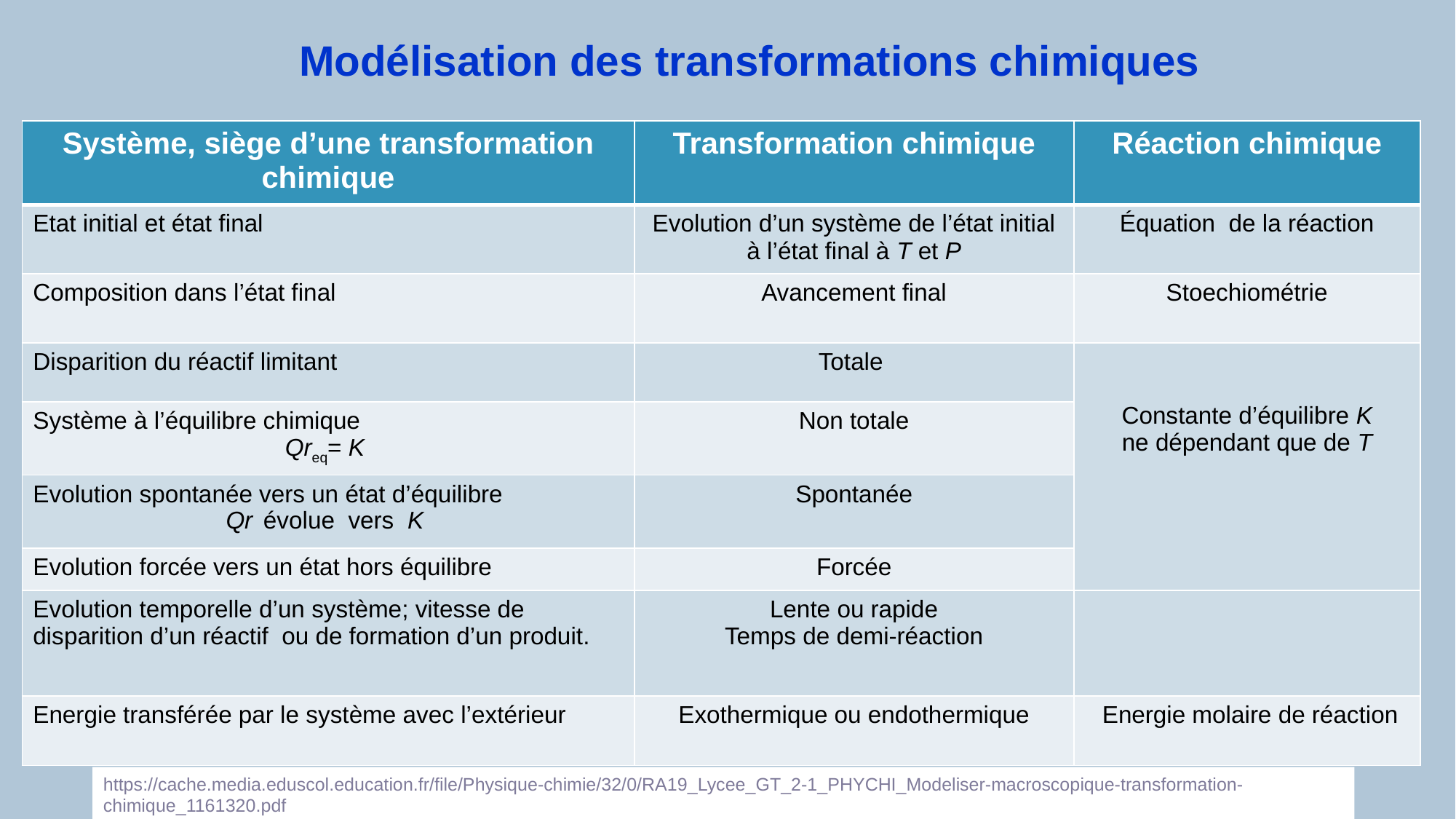

12
Modélisation des transformations chimiques
| Système, siège d’une transformation chimique | Transformation chimique | Réaction chimique |
| --- | --- | --- |
| Etat initial et état final | Evolution d’un système de l’état initial à l’état final à T et P | Équation de la réaction |
| Composition dans l’état final | Avancement final | Stoechiométrie |
| Disparition du réactif limitant | Totale | Constante d’équilibre K ne dépendant que de T |
| Système à l’équilibre chimique Qreq= K | Non totale |  |
| Evolution spontanée vers un état d’équilibre Qr évolue vers K | Spontanée |  |
| Evolution forcée vers un état hors équilibre | Forcée |  |
| Evolution temporelle d’un système; vitesse de disparition d’un réactif ou de formation d’un produit. | Lente ou rapide Temps de demi-réaction |  |
| Energie transférée par le système avec l’extérieur | Exothermique ou endothermique | Energie molaire de réaction |
https://cache.media.eduscol.education.fr/file/Physique-chimie/32/0/RA19_Lycee_GT_2-1_PHYCHI_Modeliser-macroscopique-transformation-chimique_1161320.pdf